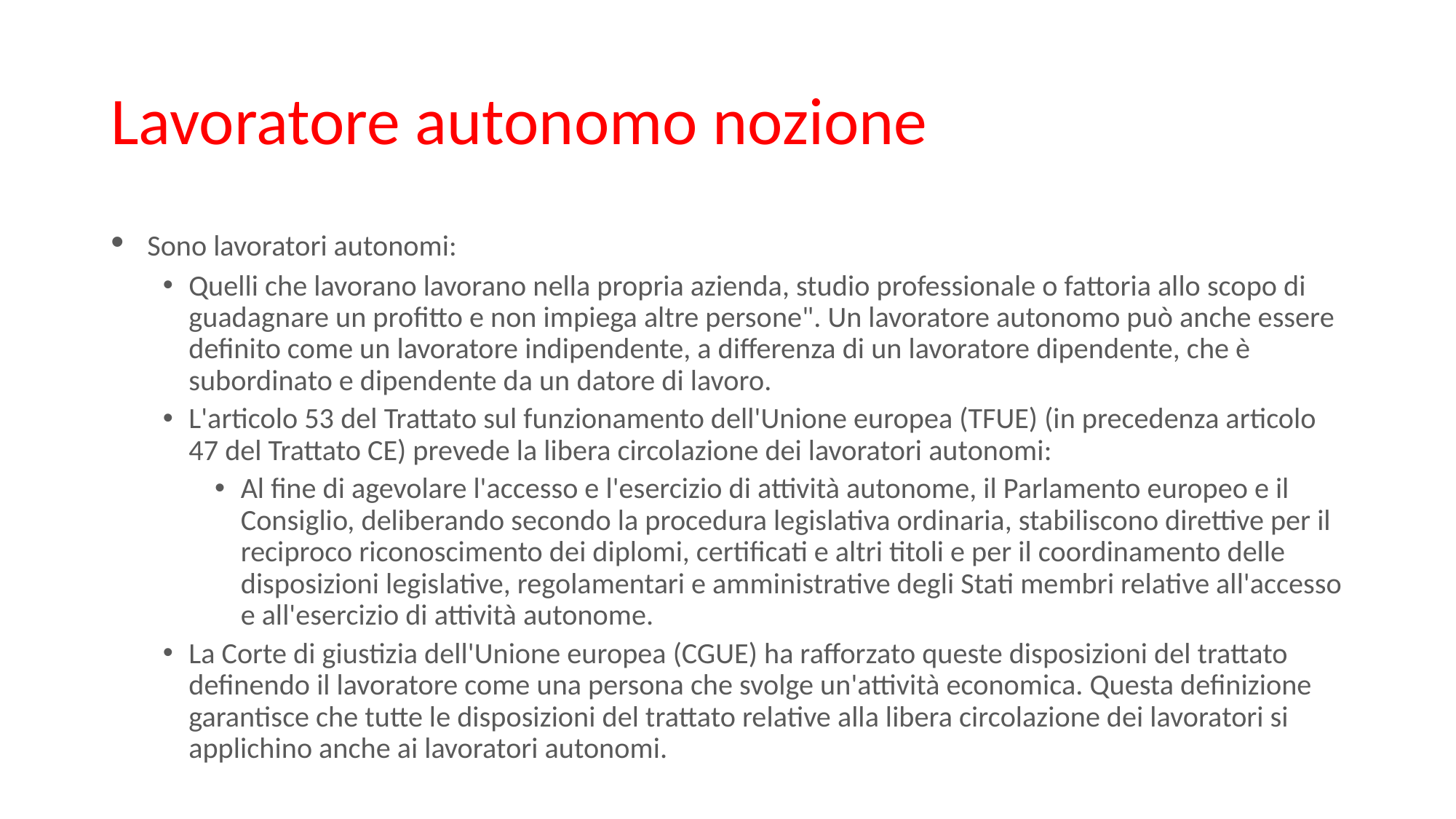

# Lavoratore autonomo nozione
 Sono lavoratori autonomi:
Quelli che lavorano lavorano nella propria azienda, studio professionale o fattoria allo scopo di guadagnare un profitto e non impiega altre persone". Un lavoratore autonomo può anche essere definito come un lavoratore indipendente, a differenza di un lavoratore dipendente, che è subordinato e dipendente da un datore di lavoro.
L'articolo 53 del Trattato sul funzionamento dell'Unione europea (TFUE) (in precedenza articolo 47 del Trattato CE) prevede la libera circolazione dei lavoratori autonomi:
Al fine di agevolare l'accesso e l'esercizio di attività autonome, il Parlamento europeo e il Consiglio, deliberando secondo la procedura legislativa ordinaria, stabiliscono direttive per il reciproco riconoscimento dei diplomi, certificati e altri titoli e per il coordinamento delle disposizioni legislative, regolamentari e amministrative degli Stati membri relative all'accesso e all'esercizio di attività autonome.
La Corte di giustizia dell'Unione europea (CGUE) ha rafforzato queste disposizioni del trattato definendo il lavoratore come una persona che svolge un'attività economica. Questa definizione garantisce che tutte le disposizioni del trattato relative alla libera circolazione dei lavoratori si applichino anche ai lavoratori autonomi.